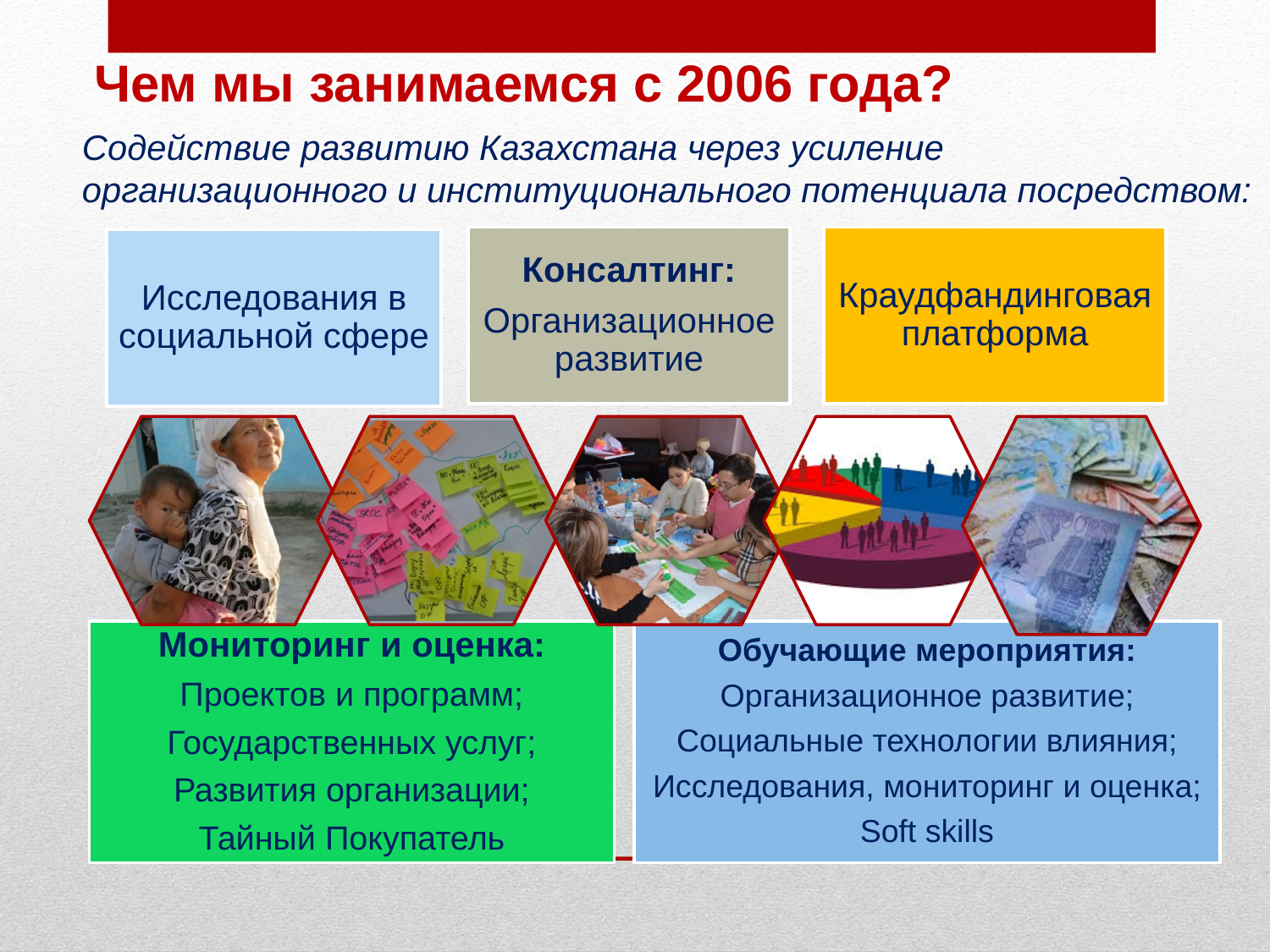

# Чем мы занимаемся с 2006 года?
Содействие развитию Казахстана через усиление организационного и институционального потенциала посредством:
Исследования в социальной сфере

Консалтинг:
Организационное развитие

Краудфандинговая платформа
Мониторинг и оценка:
Проектов и программ;
Государственных услуг;
Развития организации;
Тайный Покупатель
Обучающие мероприятия:
Организационное развитие;
Социальные технологии влияния;
Исследования, мониторинг и оценка;
Soft skills